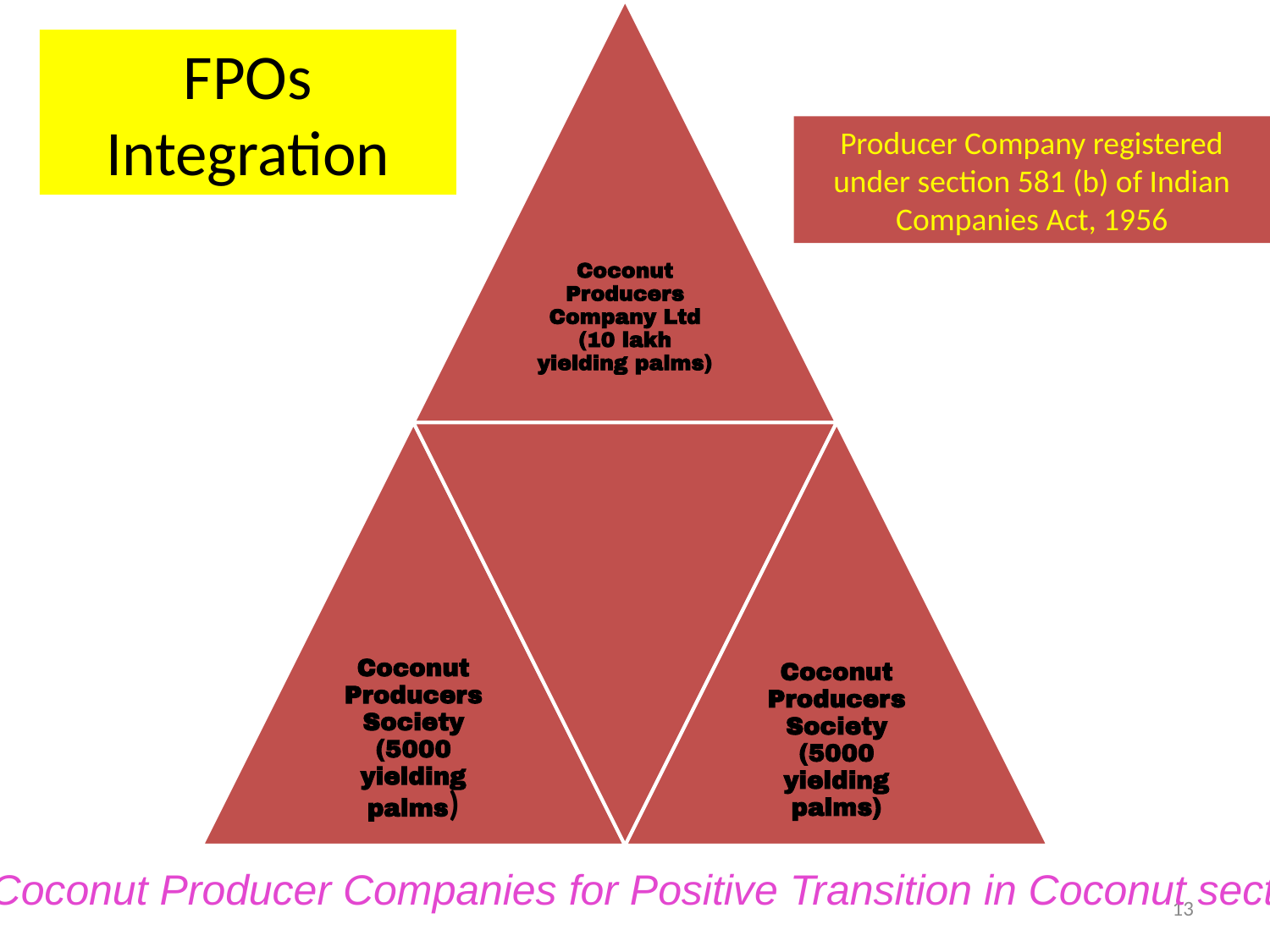

Coconut Producers Company Ltd (10 lakh yielding palms)
Coconut Producers Society (5000 yielding palms)
Coconut Producers Society (5000 yielding palms)
FPOs Integration
Producer Company registered under section 581 (b) of Indian Companies Act, 1956
Coconut Producer Companies for Positive Transition in Coconut sector
13